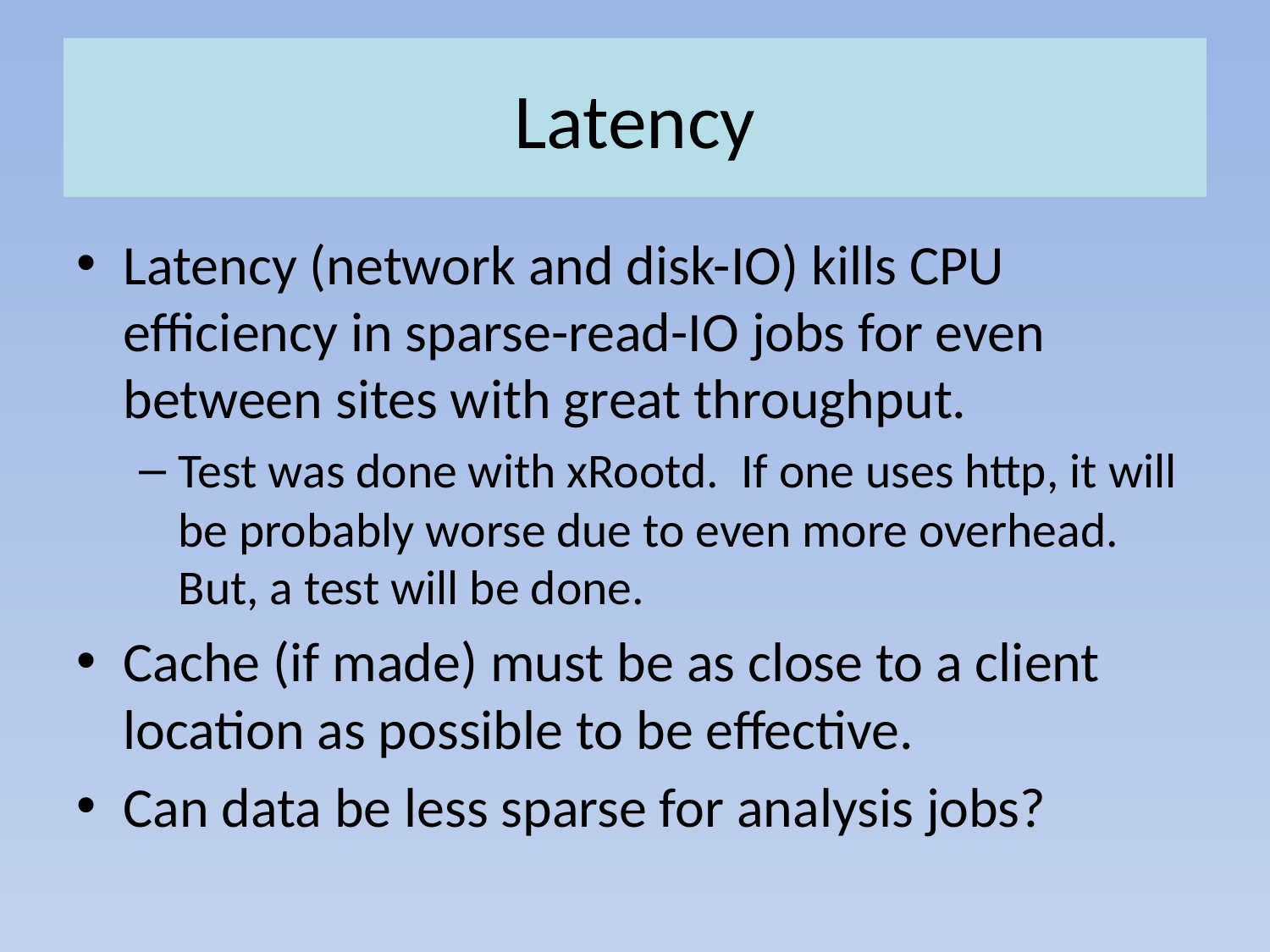

# Latency
Latency (network and disk-IO) kills CPU efficiency in sparse-read-IO jobs for even between sites with great throughput.
Test was done with xRootd.  If one uses http, it will be probably worse due to even more overhead. But, a test will be done.
Cache (if made) must be as close to a client location as possible to be effective.
Can data be less sparse for analysis jobs?